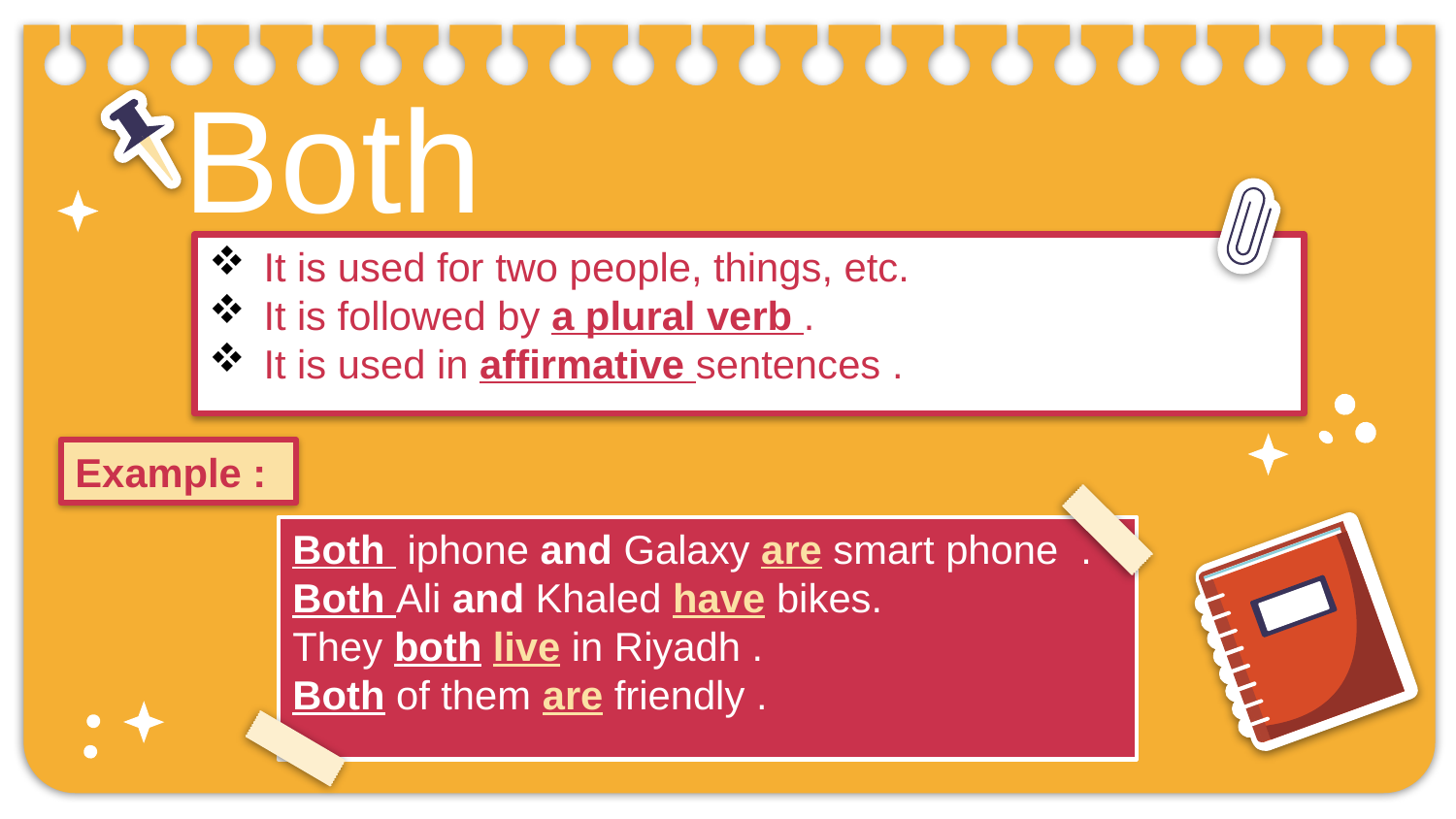

# Both

It is used for two people, things, etc.
It is followed by a plural verb .
It is used in affirmative sentences .

Example :

Both  iphone and Galaxy are smart phone  .
Both Ali and Khaled have bikes.
They both live in Riyadh .
Both of them are friendly .